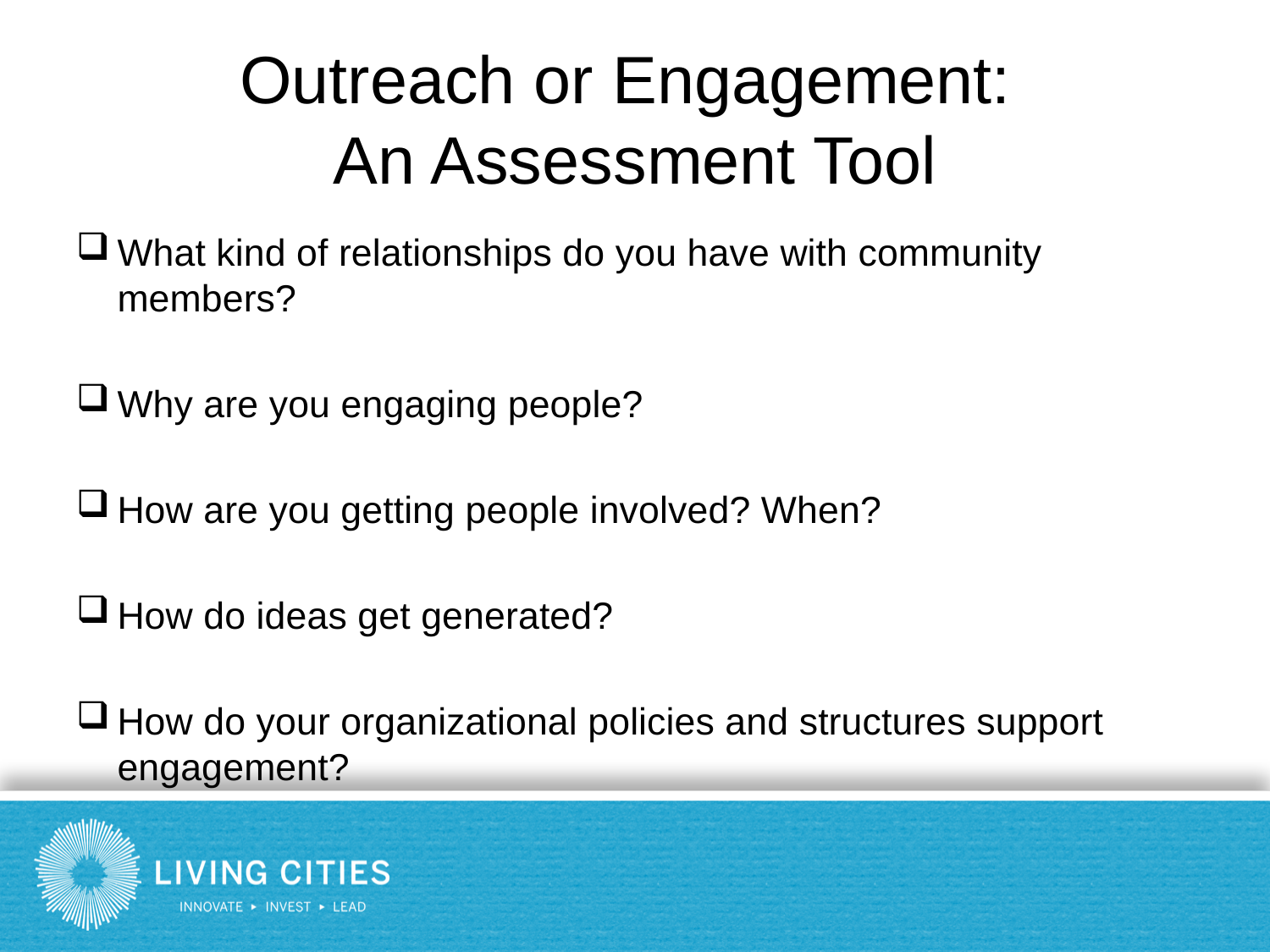

# Outreach or Engagement: An Assessment Tool

What kind of relationships do you have with community members?

Why are you engaging people?

How are you getting people involved? When?

How do ideas get generated?

How do your organizational policies and structures support engagement?